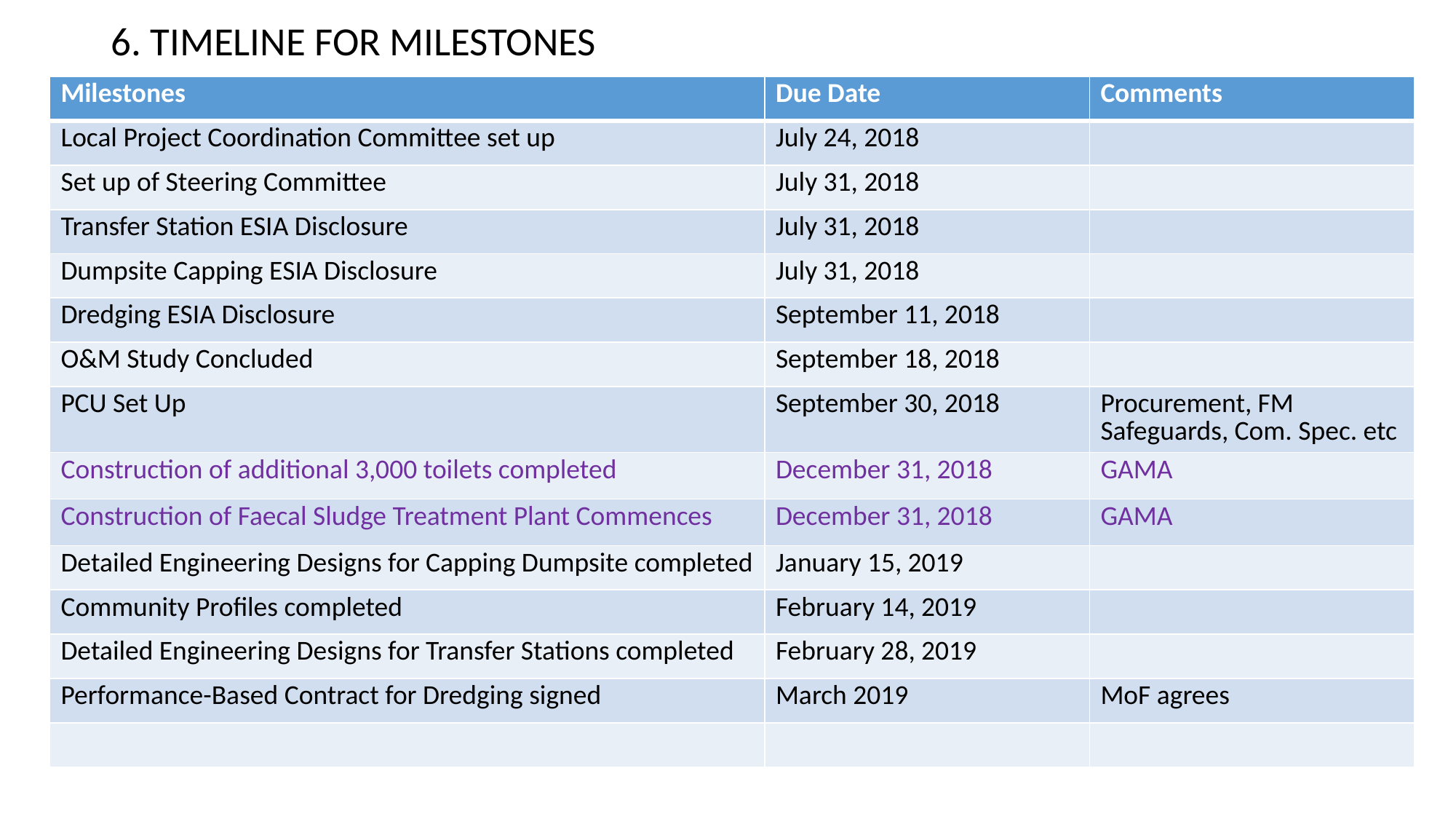

# 6. TIMELINE FOR MILESTONES
| Milestones | Due Date | Comments |
| --- | --- | --- |
| Local Project Coordination Committee set up | July 24, 2018 |  |
| Set up of Steering Committee | July 31, 2018 |  |
| Transfer Station ESIA Disclosure | July 31, 2018 |  |
| Dumpsite Capping ESIA Disclosure | July 31, 2018 |  |
| Dredging ESIA Disclosure | September 11, 2018 |  |
| O&M Study Concluded | September 18, 2018 |  |
| PCU Set Up | September 30, 2018 | Procurement, FM Safeguards, Com. Spec. etc |
| Construction of additional 3,000 toilets completed | December 31, 2018 | GAMA |
| Construction of Faecal Sludge Treatment Plant Commences | December 31, 2018 | GAMA |
| Detailed Engineering Designs for Capping Dumpsite completed | January 15, 2019 |  |
| Community Profiles completed | February 14, 2019 |  |
| Detailed Engineering Designs for Transfer Stations completed | February 28, 2019 |  |
| Performance-Based Contract for Dredging signed | March 2019 | MoF agrees |
|  |  |  |